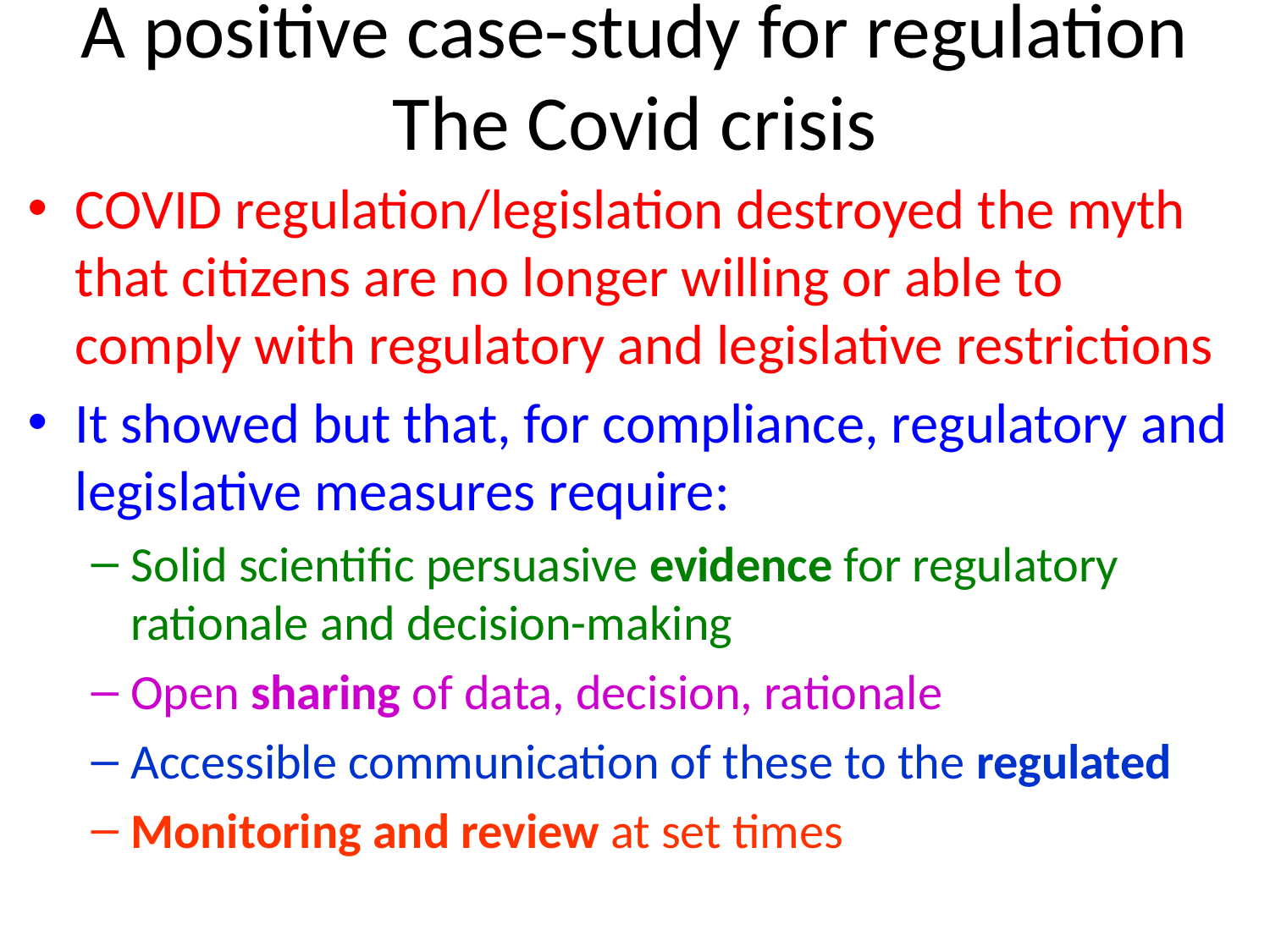

# A positive case-study for regulation The Covid crisis
COVID regulation/legislation destroyed the myth that citizens are no longer willing or able to comply with regulatory and legislative restrictions
It showed but that, for compliance, regulatory and legislative measures require:
Solid scientific persuasive evidence for regulatory rationale and decision-making
Open sharing of data, decision, rationale
Accessible communication of these to the regulated
Monitoring and review at set times